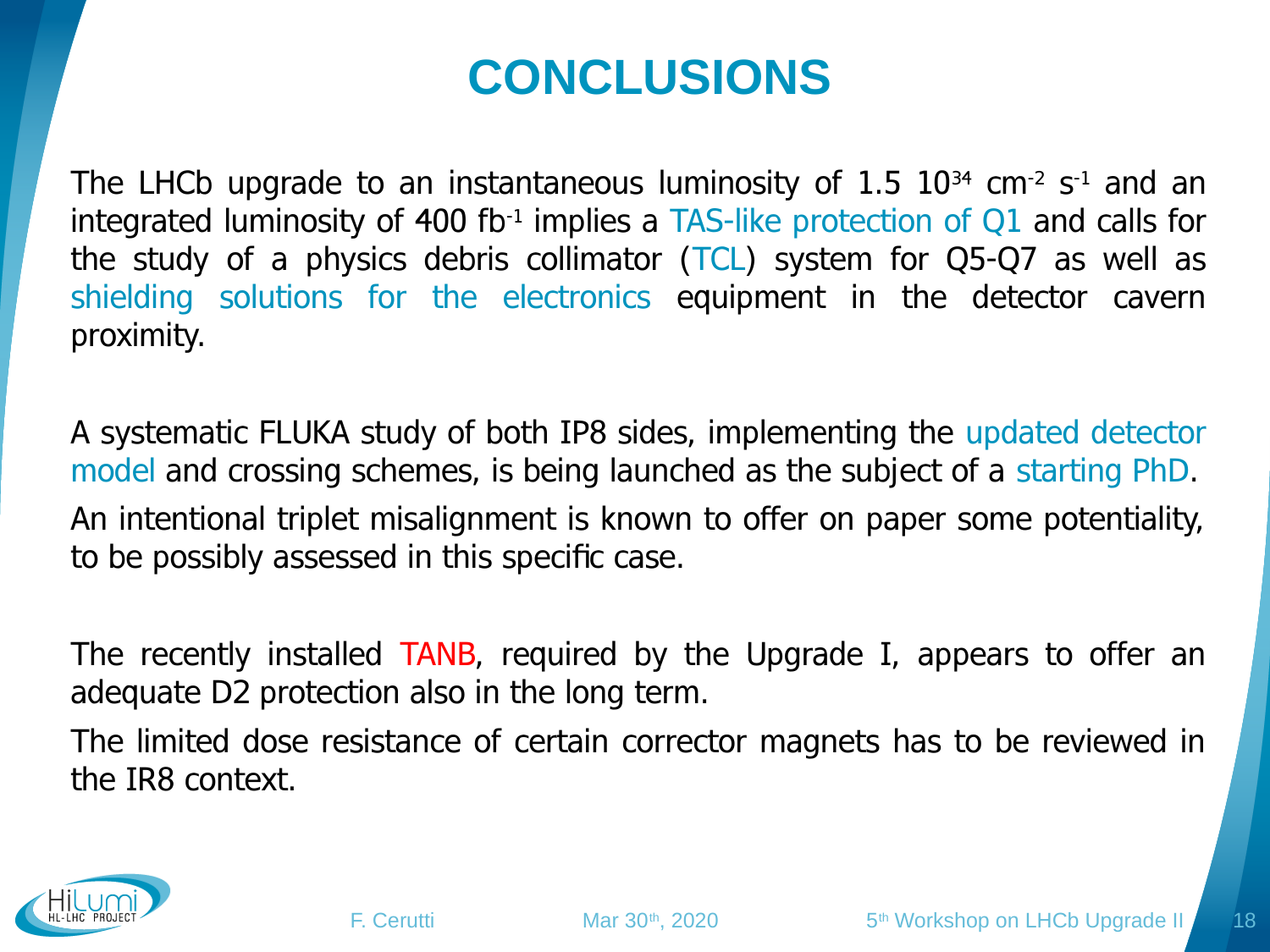

# CONCLUSIONS

The LHCb upgrade to an instantaneous luminosity of 1.5 1034 cm-2 s-1 and an integrated luminosity of 400 fb-1 implies a TAS-like protection of Q1 and calls for the study of a physics debris collimator (TCL) system for Q5-Q7 as well as shielding solutions for the electronics equipment in the detector cavern proximity.

A systematic FLUKA study of both IP8 sides, implementing the updated detector model and crossing schemes, is being launched as the subject of a starting PhD.
An intentional triplet misalignment is known to offer on paper some potentiality, to be possibly assessed in this specific case.

The recently installed TANB, required by the Upgrade I, appears to offer an adequate D2 protection also in the long term.
The limited dose resistance of certain corrector magnets has to be reviewed in the IR8 context.
F. Cerutti                         Mar 30th, 2020                         5th Workshop on LHCb Upgrade II
18